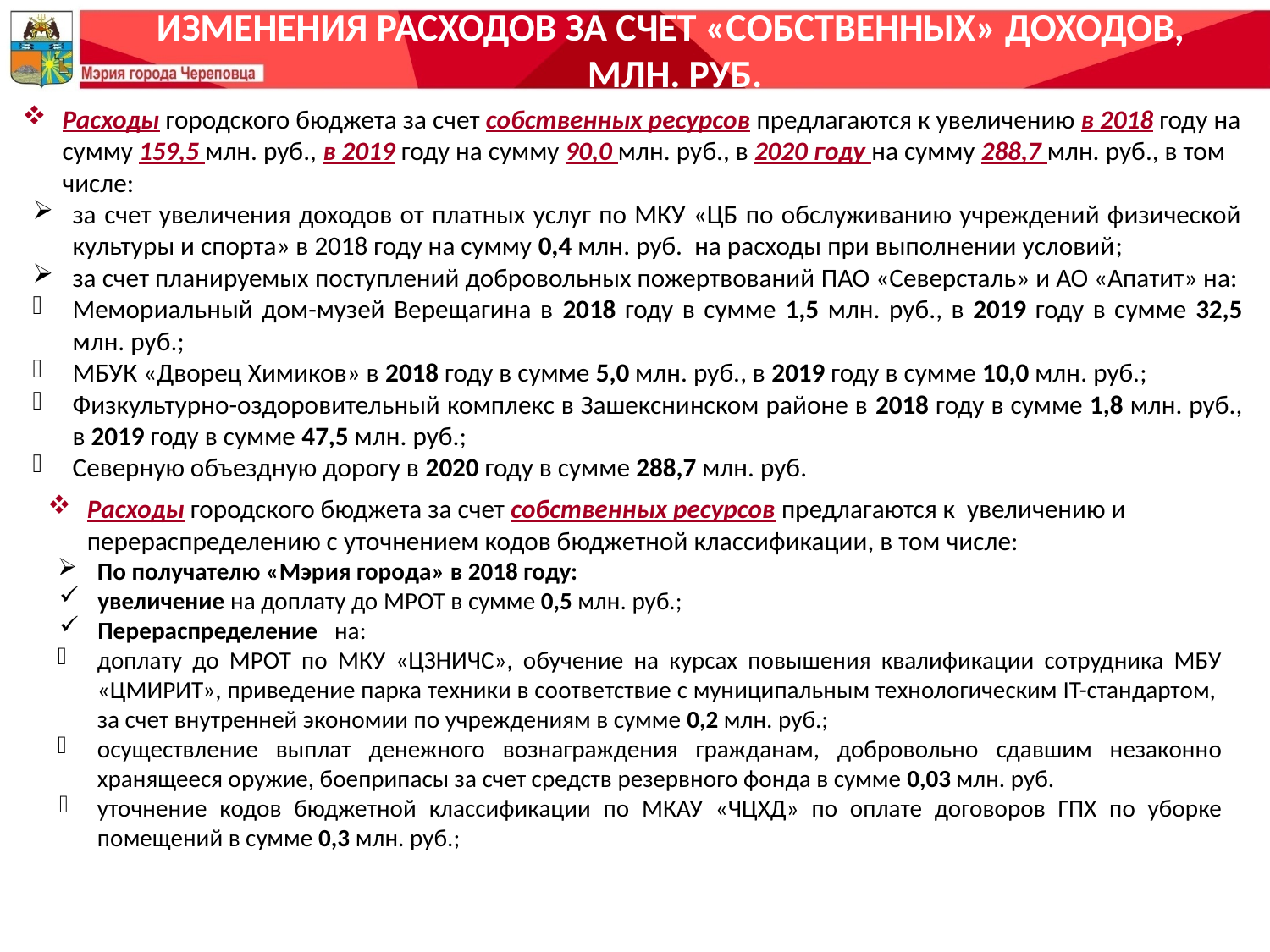

ИЗМЕНЕНИЯ РАСХОДОВ ЗА СЧЕТ «СОБСТВЕННЫХ» ДОХОДОВ,
МЛН. РУБ.
Расходы городского бюджета за счет собственных ресурсов предлагаются к увеличению в 2018 году на сумму 159,5 млн. руб., в 2019 году на сумму 90,0 млн. руб., в 2020 году на сумму 288,7 млн. руб., в том числе:
за счет увеличения доходов от платных услуг по МКУ «ЦБ по обслуживанию учреждений физической культуры и спорта» в 2018 году на сумму 0,4 млн. руб.  на расходы при выполнении условий;
за счет планируемых поступлений добровольных пожертвований ПАО «Северсталь» и АО «Апатит» на:
Мемориальный дом-музей Верещагина в 2018 году в сумме 1,5 млн. руб., в 2019 году в сумме 32,5 млн. руб.;
МБУК «Дворец Химиков» в 2018 году в сумме 5,0 млн. руб., в 2019 году в сумме 10,0 млн. руб.;
Физкультурно-оздоровительный комплекс в Зашекснинском районе в 2018 году в сумме 1,8 млн. руб., в 2019 году в сумме 47,5 млн. руб.;
Северную объездную дорогу в 2020 году в сумме 288,7 млн. руб.
Расходы городского бюджета за счет собственных ресурсов предлагаются к  увеличению и перераспределению с уточнением кодов бюджетной классификации, в том числе:
По получателю «Мэрия города» в 2018 году:
увеличение на доплату до МРОТ в сумме 0,5 млн. руб.;
Перераспределение   на:
доплату до МРОТ по МКУ «ЦЗНИЧС», обучение на курсах повышения квалификации сотрудника МБУ «ЦМИРИТ», приведение парка техники в соответствие с муниципальным технологическим IT-стандартом,  за счет внутренней экономии по учреждениям в сумме 0,2 млн. руб.;
осуществление выплат денежного вознаграждения гражданам, добровольно сдавшим незаконно хранящееся оружие, боеприпасы за счет средств резервного фонда в сумме 0,03 млн. руб.
уточнение кодов бюджетной классификации по МКАУ «ЧЦХД» по оплате договоров ГПХ по уборке помещений в сумме 0,3 млн. руб.;